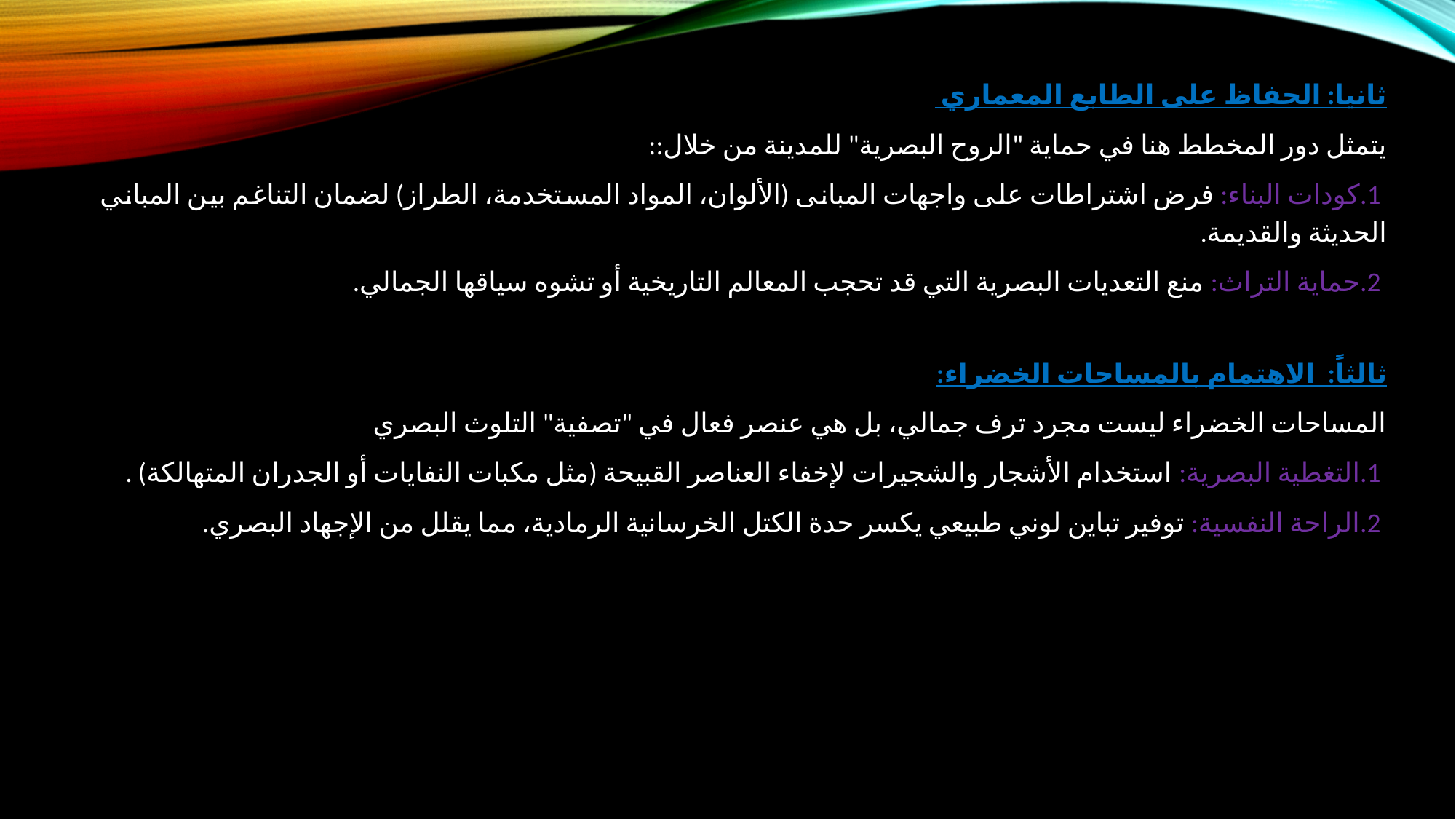

ثانيا: الحفاظ على الطابع المعماري
​يتمثل دور المخطط هنا في حماية "الروح البصرية" للمدينة من خلال::
​ 1.كودات البناء: فرض اشتراطات على واجهات المبانى (الألوان، المواد المستخدمة، الطراز) لضمان التناغم بين المباني الحديثة والقديمة.
​ 2.حماية التراث: منع التعديات البصرية التي قد تحجب المعالم التاريخية أو تشوه سياقها الجمالي.

ثالثاً: ​ الاهتمام بالمساحات الخضراء:
​المساحات الخضراء ليست مجرد ترف جمالي، بل هي عنصر فعال في "تصفية" التلوث البصري
​ 1.التغطية البصرية: استخدام الأشجار والشجيرات لإخفاء العناصر القبيحة (مثل مكبات النفايات أو الجدران المتهالكة) .
​ 2.الراحة النفسية: توفير تباين لوني طبيعي يكسر حدة الكتل الخرسانية الرمادية، مما يقلل من الإجهاد البصري.